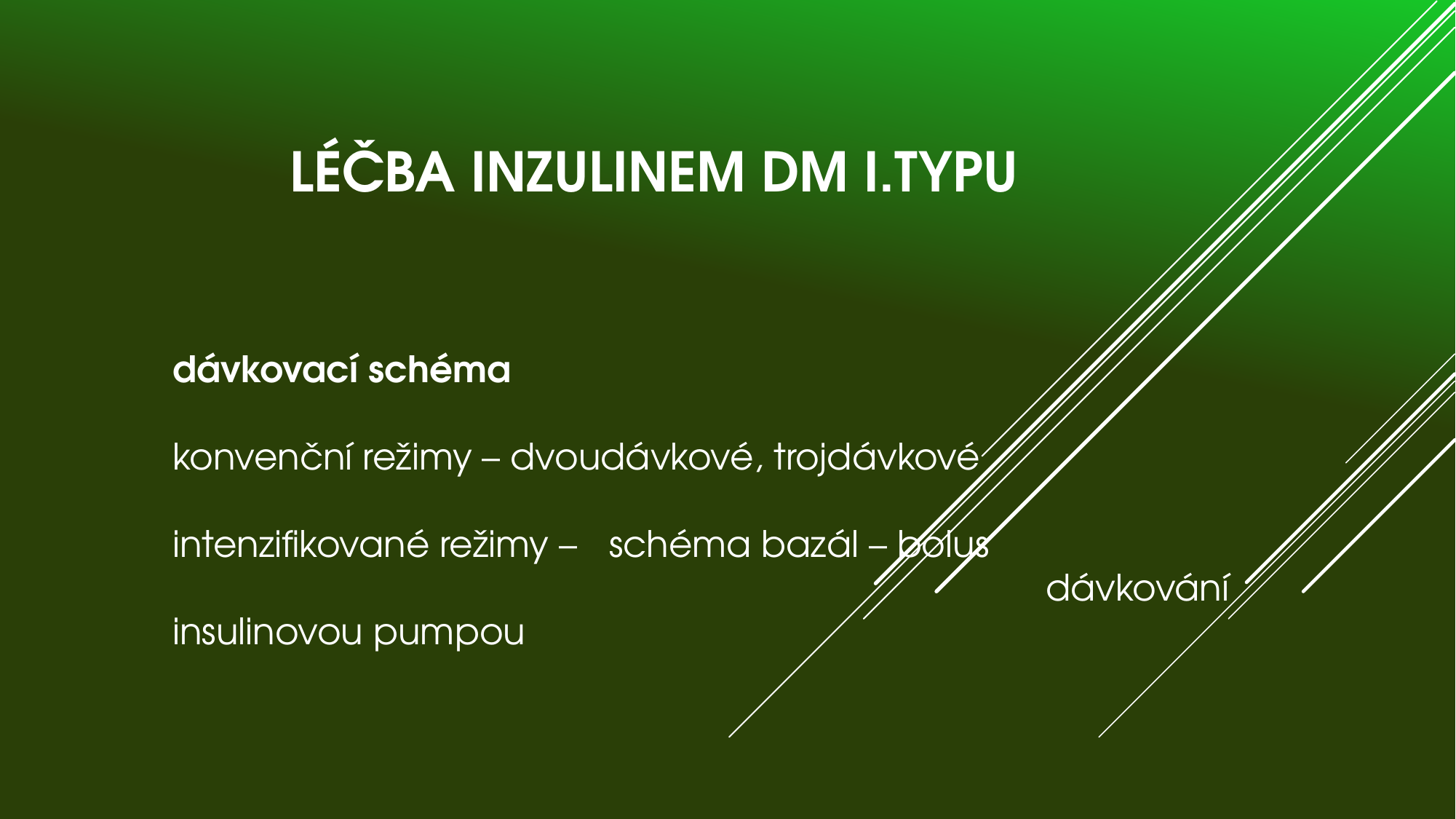

# Léčba inzulinem DM I.typu
dávkovací schéma

konvenční režimy – dvoudávkové, trojdávkové

intenzifikované režimy – 	schéma bazál – bolus
								dávkování insulinovou pumpou